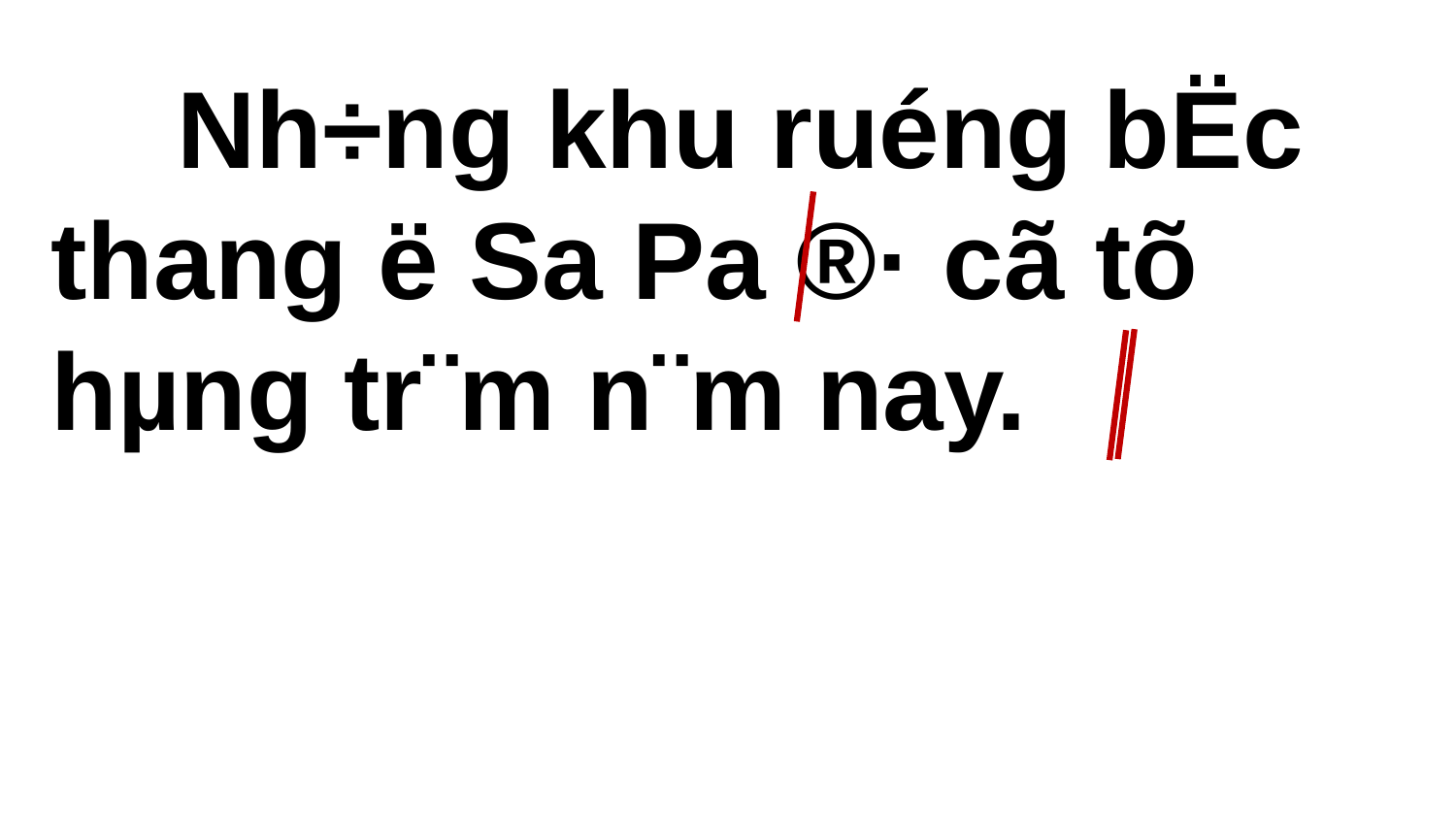

Nh÷ng khu ruéng bËc thang ë Sa Pa ®· cã tõ hµng tr¨m n¨m nay.